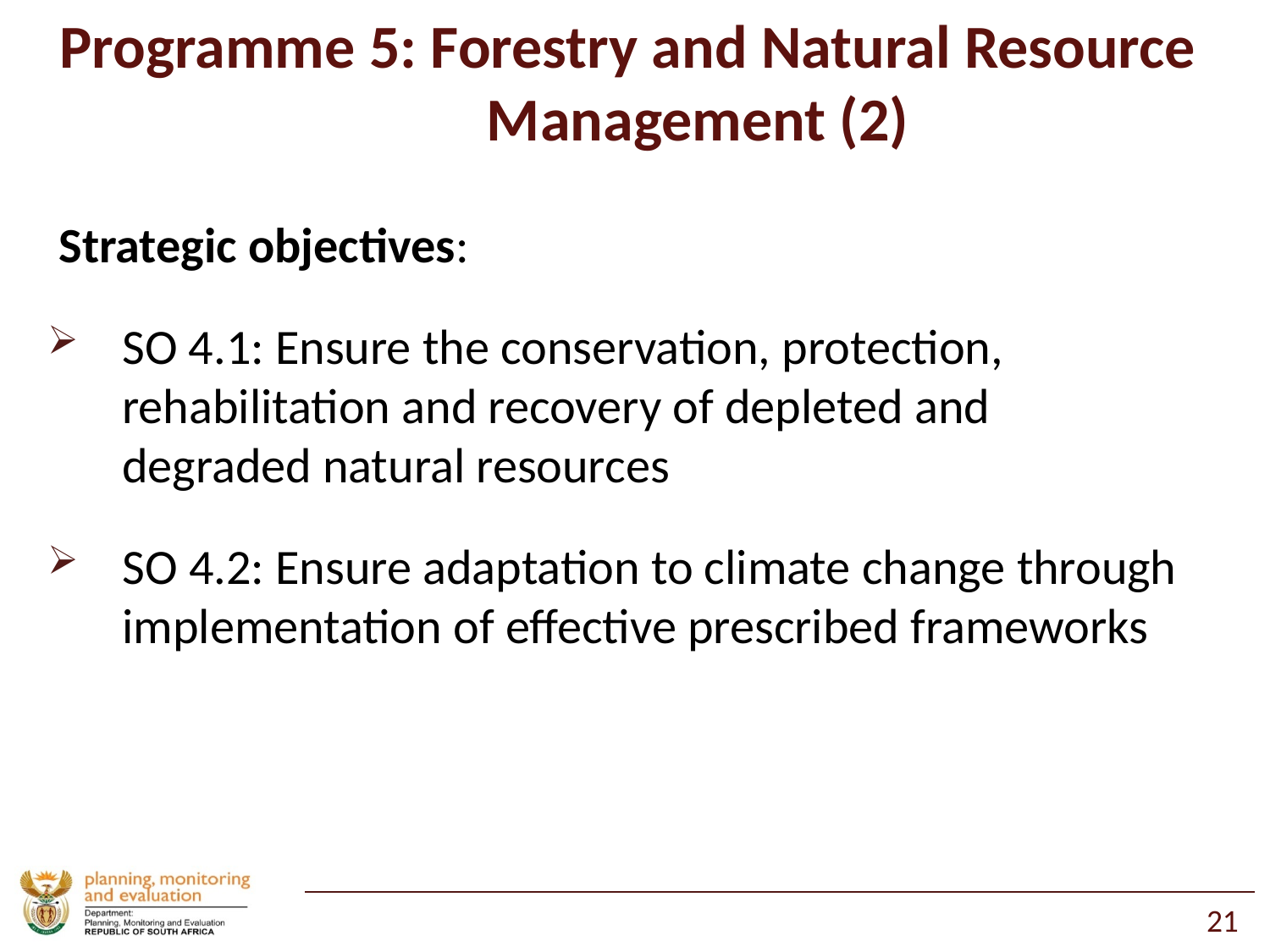

# Programme 5: Forestry and Natural Resource 		Management (2)
Strategic objectives:
SO 4.1: Ensure the conservation, protection, rehabilitation and recovery of depleted and degraded natural resources
SO 4.2: Ensure adaptation to climate change through implementation of effective prescribed frameworks

21